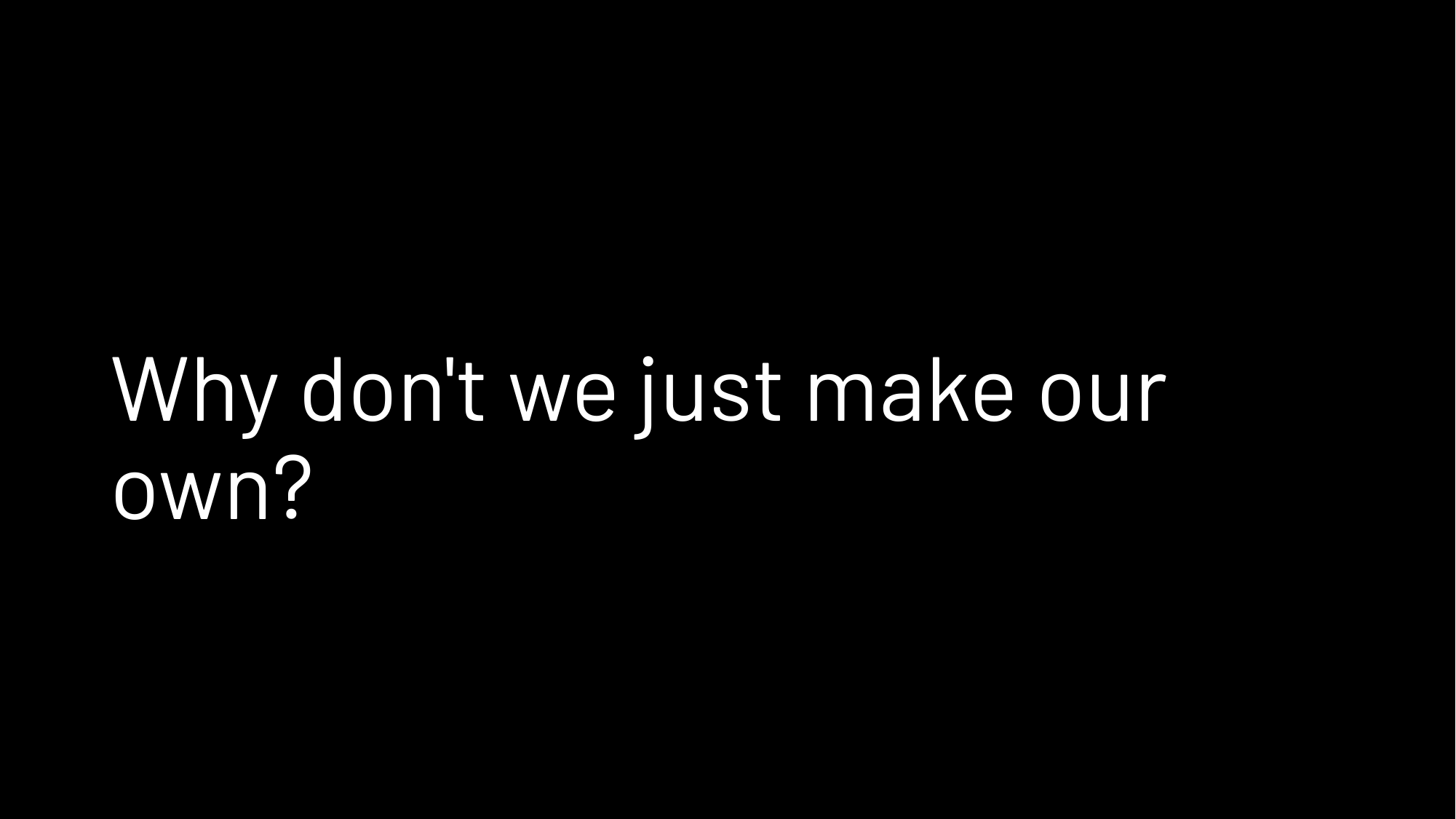

# Why don't we just make our own?